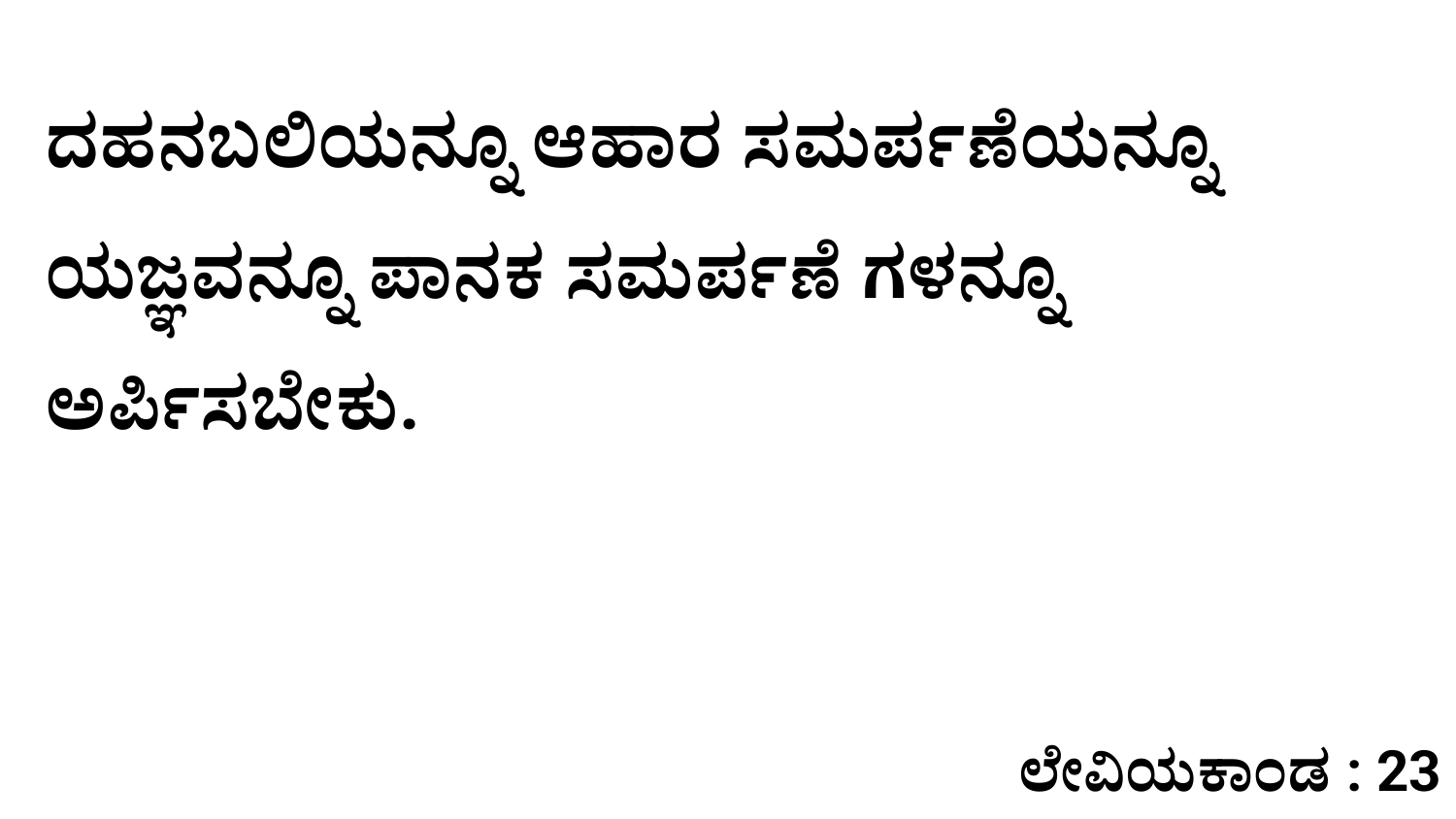

ದಹನಬಲಿಯನ್ನೂ ಆಹಾರ ಸಮರ್ಪಣೆಯನ್ನೂ ಯಜ್ಞವನ್ನೂ ಪಾನಕ ಸಮರ್ಪಣೆ ಗಳನ್ನೂ ಅರ್ಪಿಸಬೇಕು.
ಲೇವಿಯಕಾಂಡ : 23